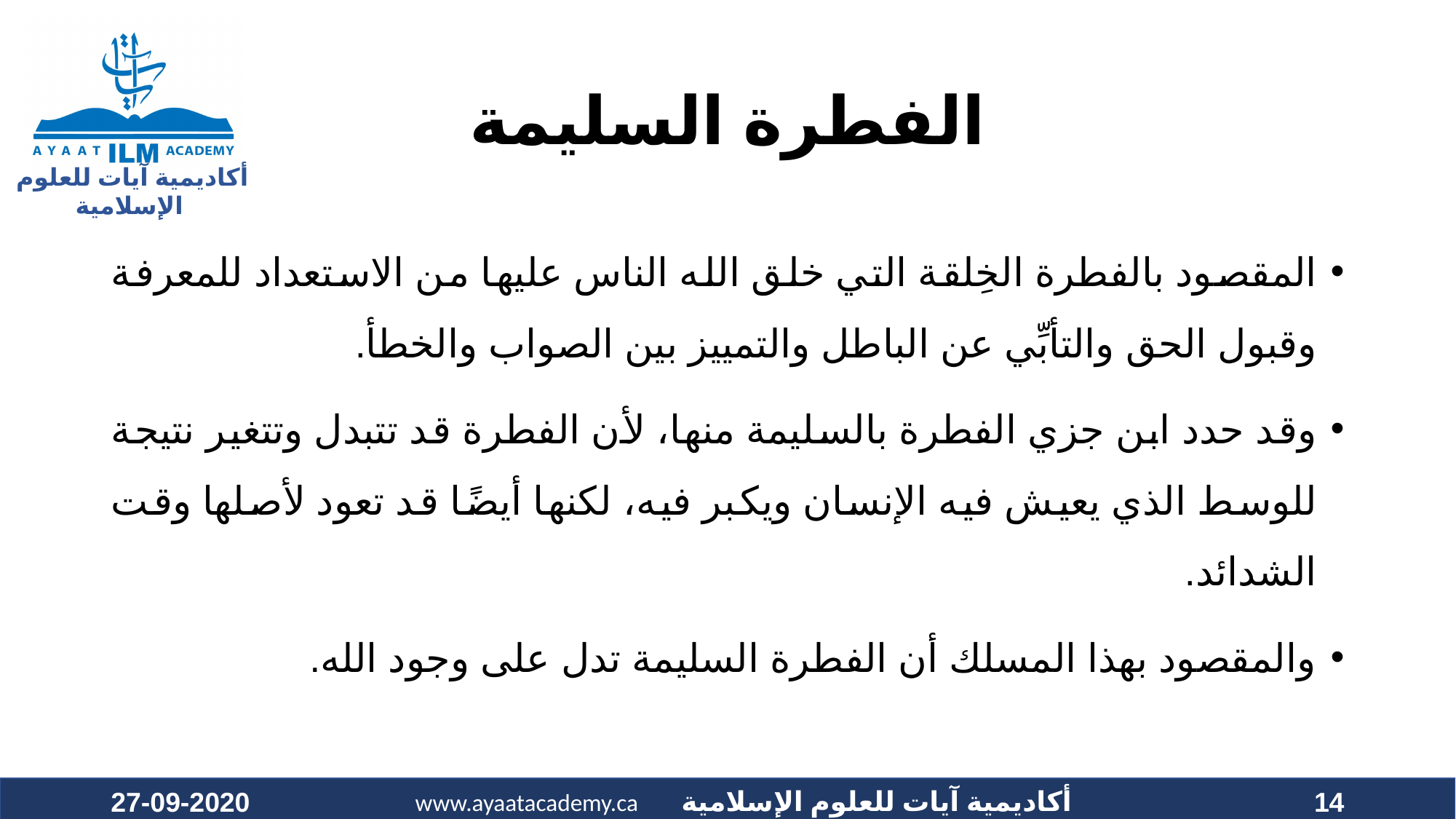

# الفطرة السليمة
المقصود بالفطرة الخِلقة التي خلق الله الناس عليها من الاستعداد للمعرفة وقبول الحق والتأبِّي عن الباطل والتمييز بين الصواب والخطأ.
وقد حدد ابن جزي الفطرة بالسليمة منها، لأن الفطرة قد تتبدل وتتغير نتيجة للوسط الذي يعيش فيه الإنسان ويكبر فيه، لكنها أيضًا قد تعود لأصلها وقت الشدائد.
والمقصود بهذا المسلك أن الفطرة السليمة تدل على وجود الله.
27-09-2020
14